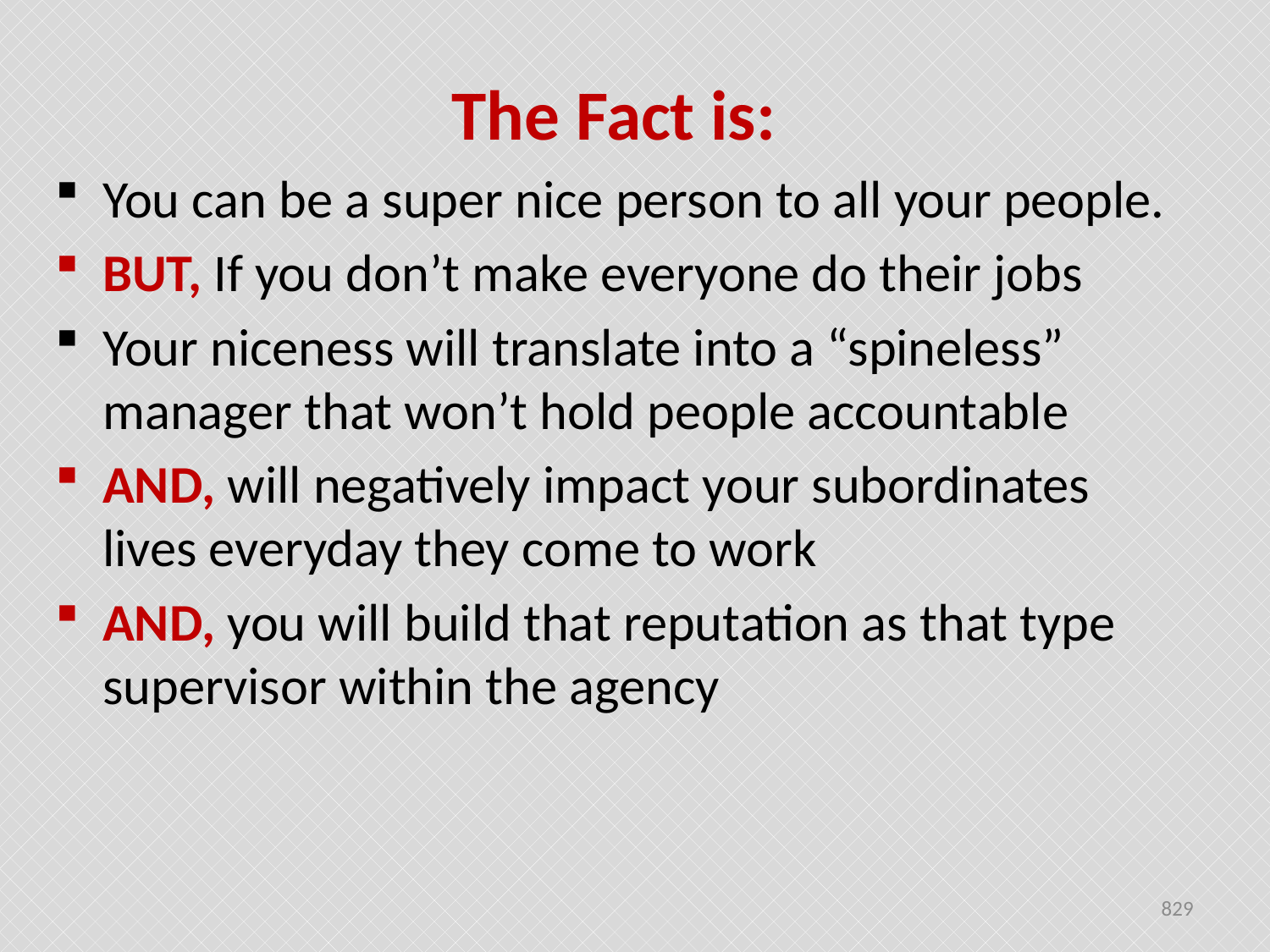

The Fact is:
You can be a super nice person to all your people.
BUT, If you don’t make everyone do their jobs
Your niceness will translate into a “spineless” manager that won’t hold people accountable
AND, will negatively impact your subordinates lives everyday they come to work
AND, you will build that reputation as that type supervisor within the agency
829